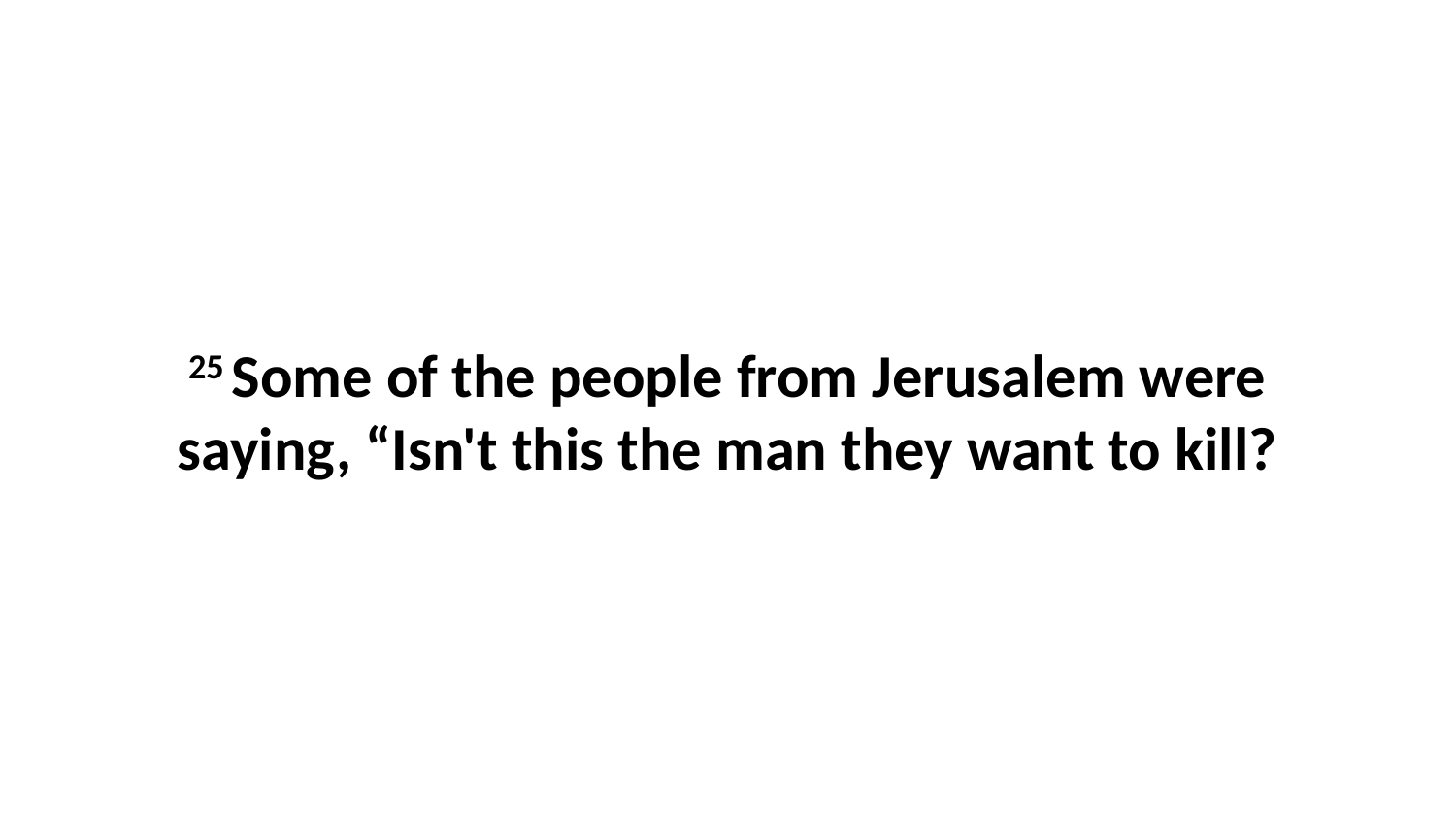

25 Some of the people from Jerusalem were saying, “Isn't this the man they want to kill?